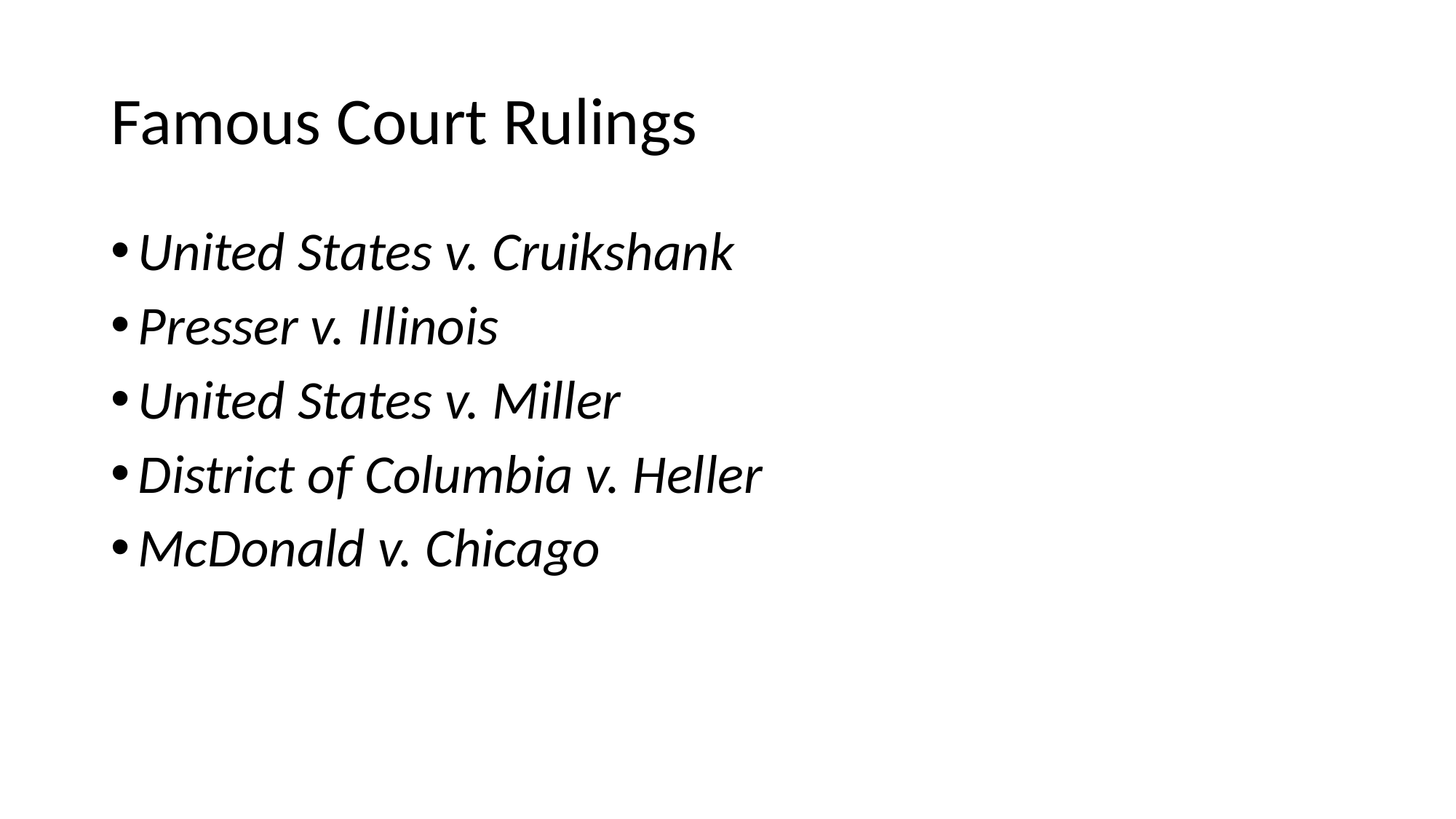

# Famous Court Rulings
United States v. Cruikshank
Presser v. Illinois
United States v. Miller
District of Columbia v. Heller
McDonald v. Chicago